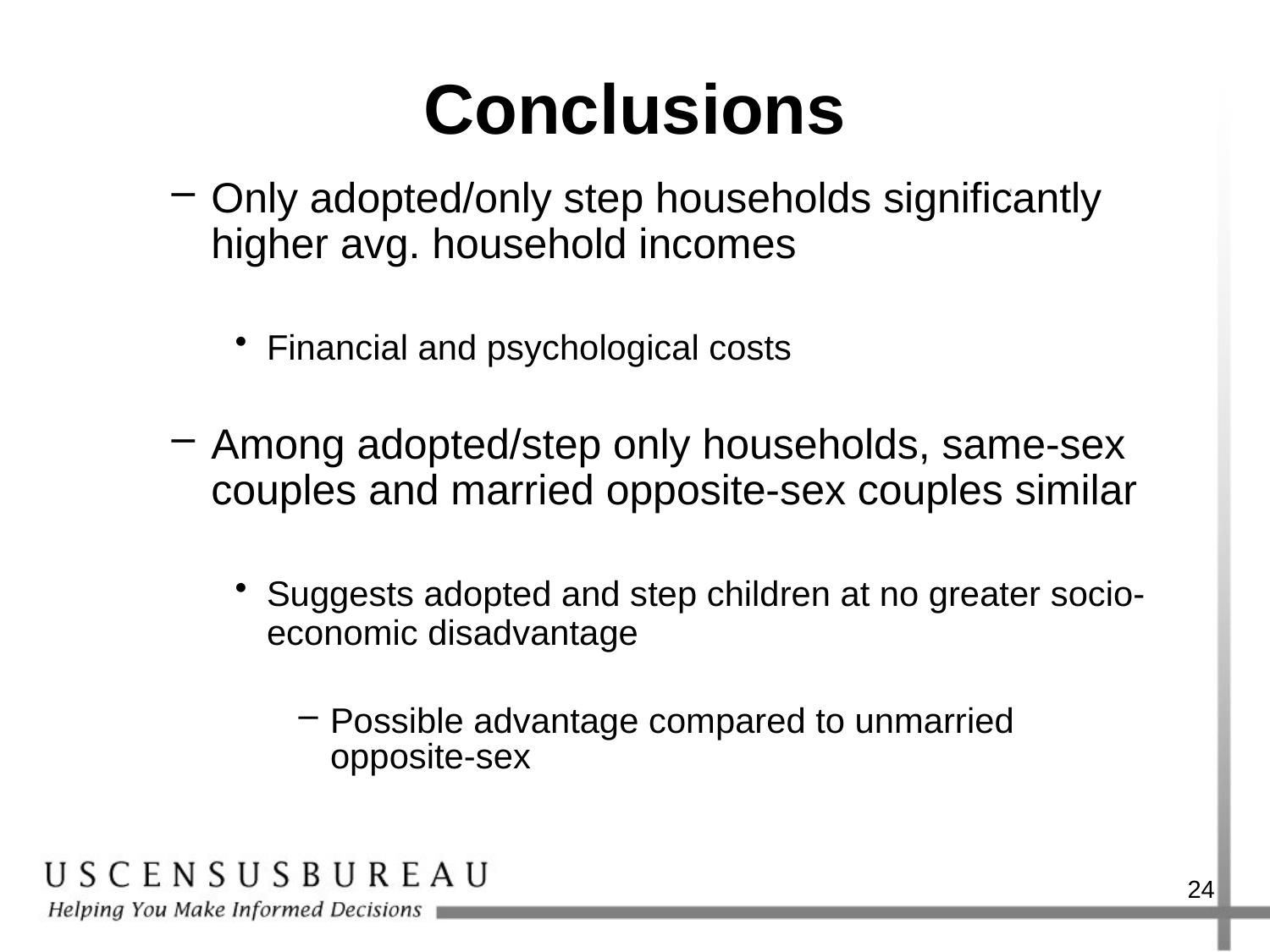

# Conclusions
Only adopted/only step households significantly higher avg. household incomes

Financial and psychological costs

Among adopted/step only households, same-sex couples and married opposite-sex couples similar

Suggests adopted and step children at no greater socio-economic disadvantage

Possible advantage compared to unmarried opposite-sex

24